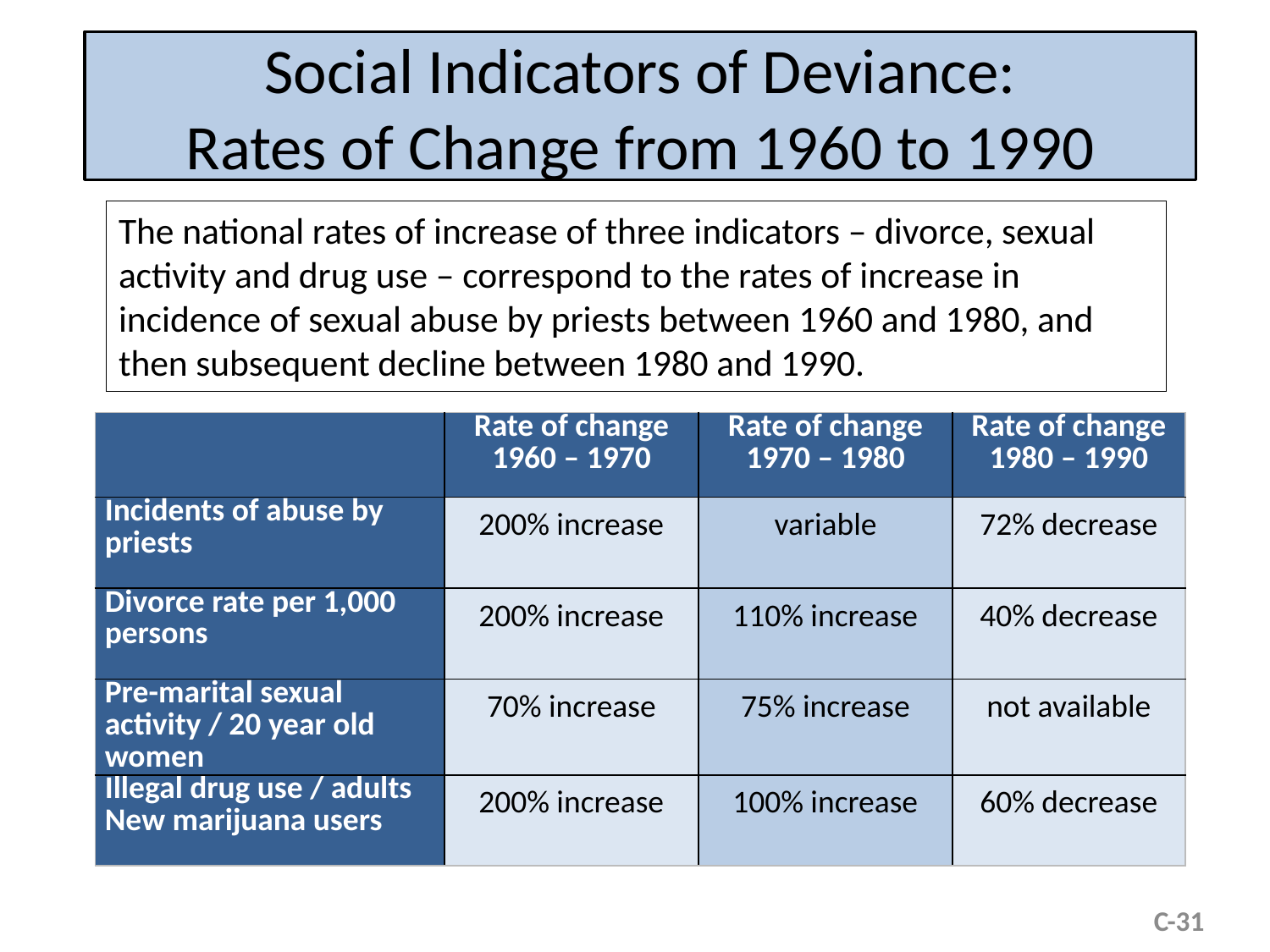

# Social Indicators of Deviance: Rates of Change from 1960 to 1990
The national rates of increase of three indicators – divorce, sexual activity and drug use – correspond to the rates of increase in incidence of sexual abuse by priests between 1960 and 1980, and then subsequent decline between 1980 and 1990.
|  | Rate of change 1960 – 1970 | Rate of change 1970 – 1980 | Rate of change 1980 – 1990 |
| --- | --- | --- | --- |
| Incidents of abuse by priests | 200% increase | variable | 72% decrease |
| Divorce rate per 1,000 persons | 200% increase | 110% increase | 40% decrease |
| Pre-marital sexual activity / 20 year old women | 70% increase | 75% increase | not available |
| Illegal drug use / adults New marijuana users | 200% increase | 100% increase | 60% decrease |
C-31